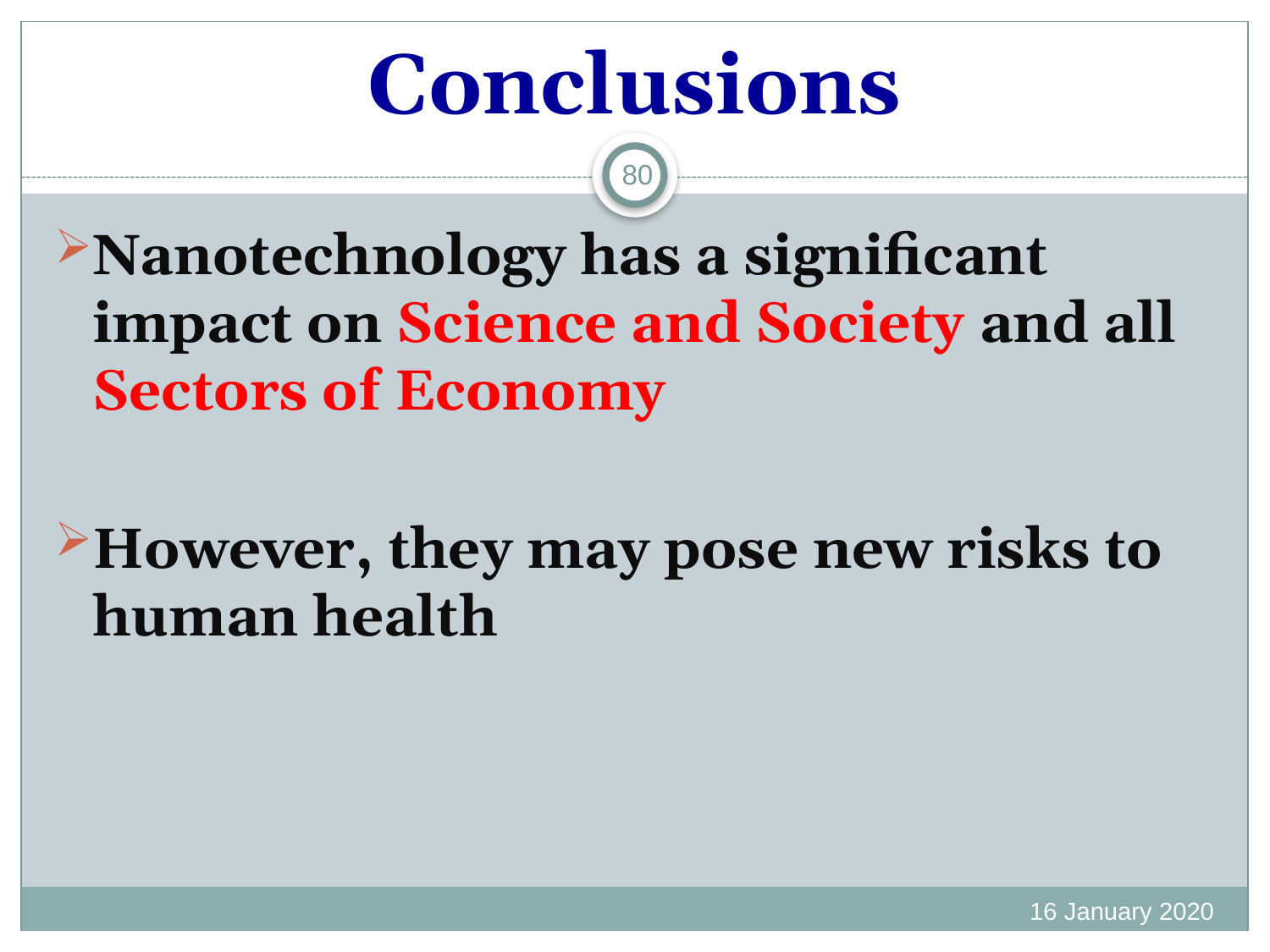

# Conclusions
80
Nanotechnology has a significant impact on Science and Society and all Sectors of Economy

However, they may pose new risks to human health
16 January 2020